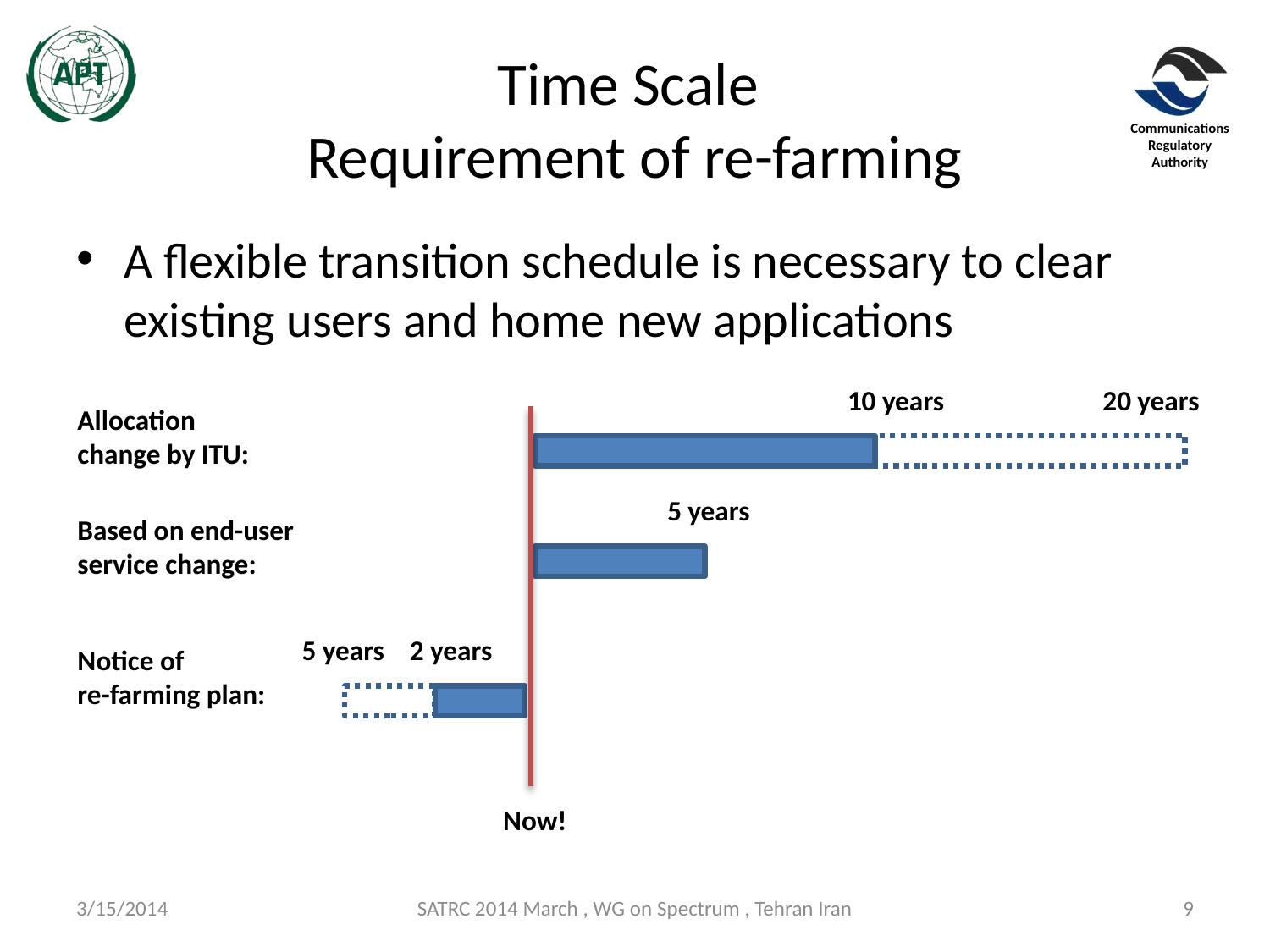

# Time Scale Requirement of re-farming
A flexible transition schedule is necessary to clear existing users and home new applications
10 years                         20 years
Allocation
change by ITU:

5 years
Based on end-user
service change:

5 years    2 years
Notice of
re-farming plan:

Now!
3/15/2014
SATRC 2014 March , WG on Spectrum , Tehran Iran
9